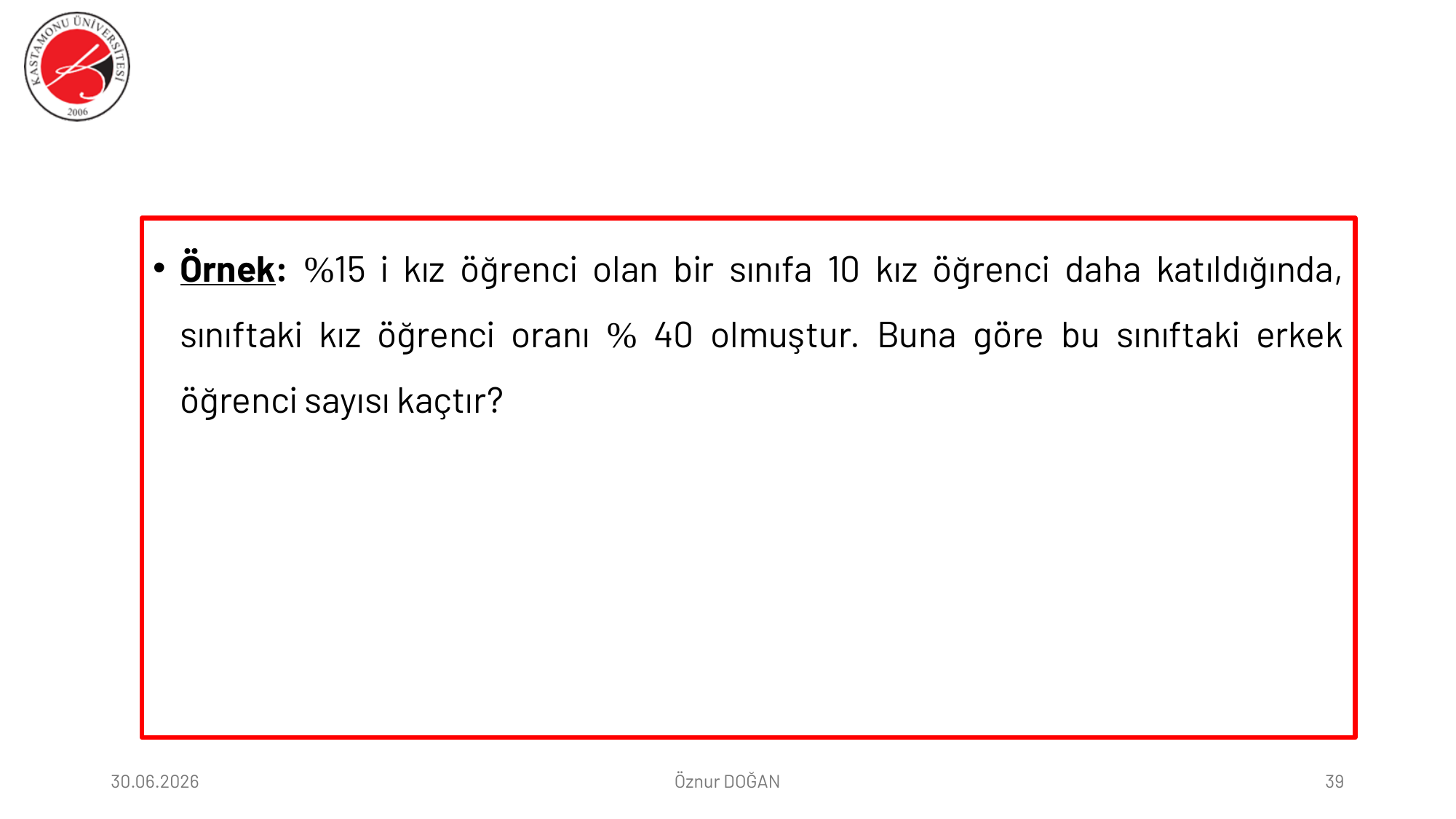

Örnek: %15 i kız öğrenci olan bir sınıfa 10 kız öğrenci daha katıldığında, sınıftaki kız öğrenci oranı % 40 olmuştur. Buna göre bu sınıftaki erkek öğrenci sayısı kaçtır?
30.06.2026
Öznur DOĞAN
39